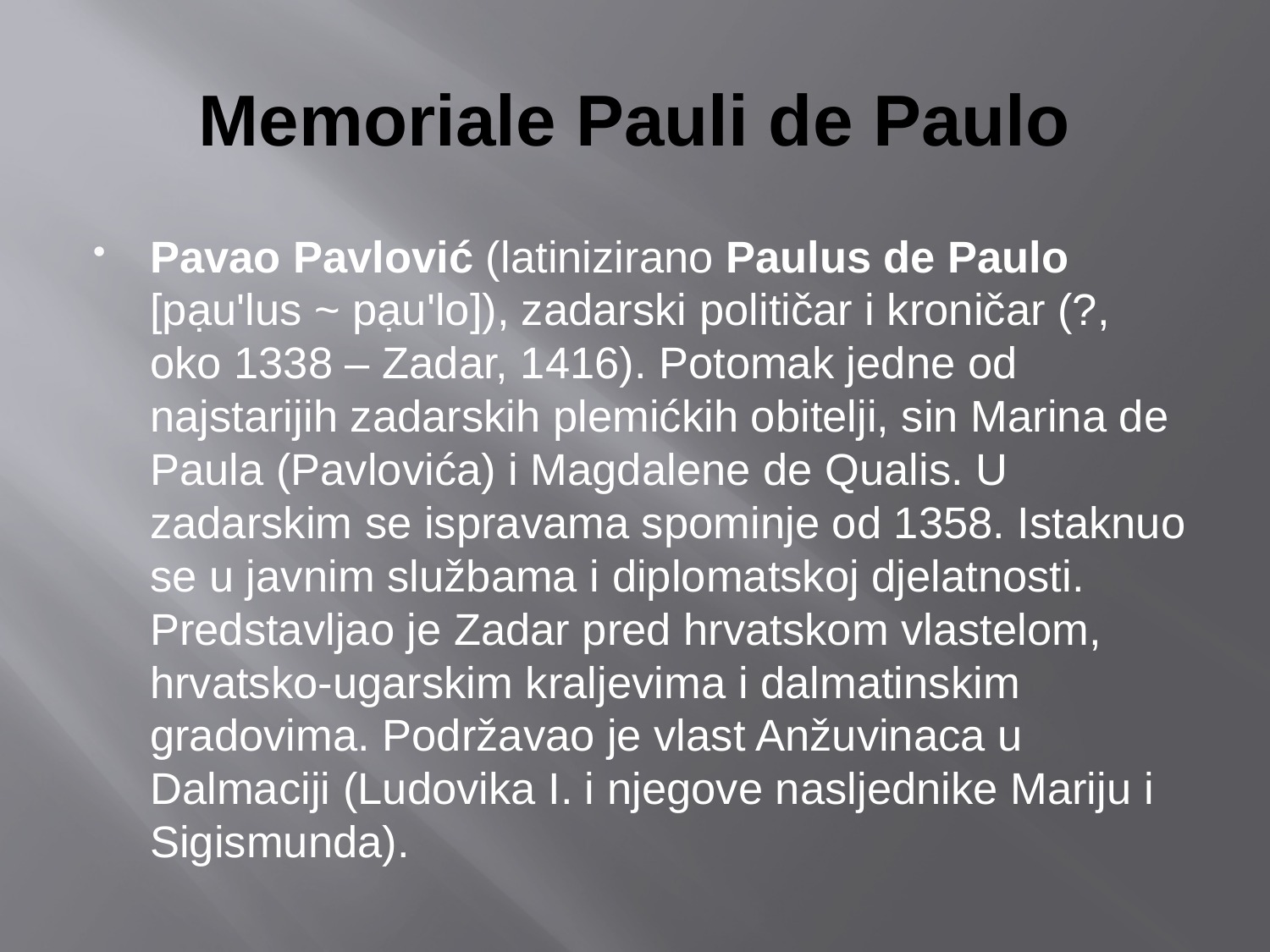

# Memoriale Pauli de Paulo
Pavao Pavlović (latinizirano Paulus de Paulo [pạu'lus ~ pạu'lo]), zadarski političar i kroničar (?, oko 1338 – Zadar, 1416). Potomak jedne od najstarijih zadarskih plemićkih obitelji, sin Marina de Paula (Pavlovića) i Magdalene de Qualis. U zadarskim se ispravama spominje od 1358. Istaknuo se u javnim službama i diplomatskoj djelatnosti. Predstavljao je Zadar pred hrvatskom vlastelom, hrvatsko-ugarskim kraljevima i dalmatinskim gradovima. Podržavao je vlast Anžuvinaca u Dalmaciji (Ludovika I. i njegove nasljednike Mariju i Sigismunda).